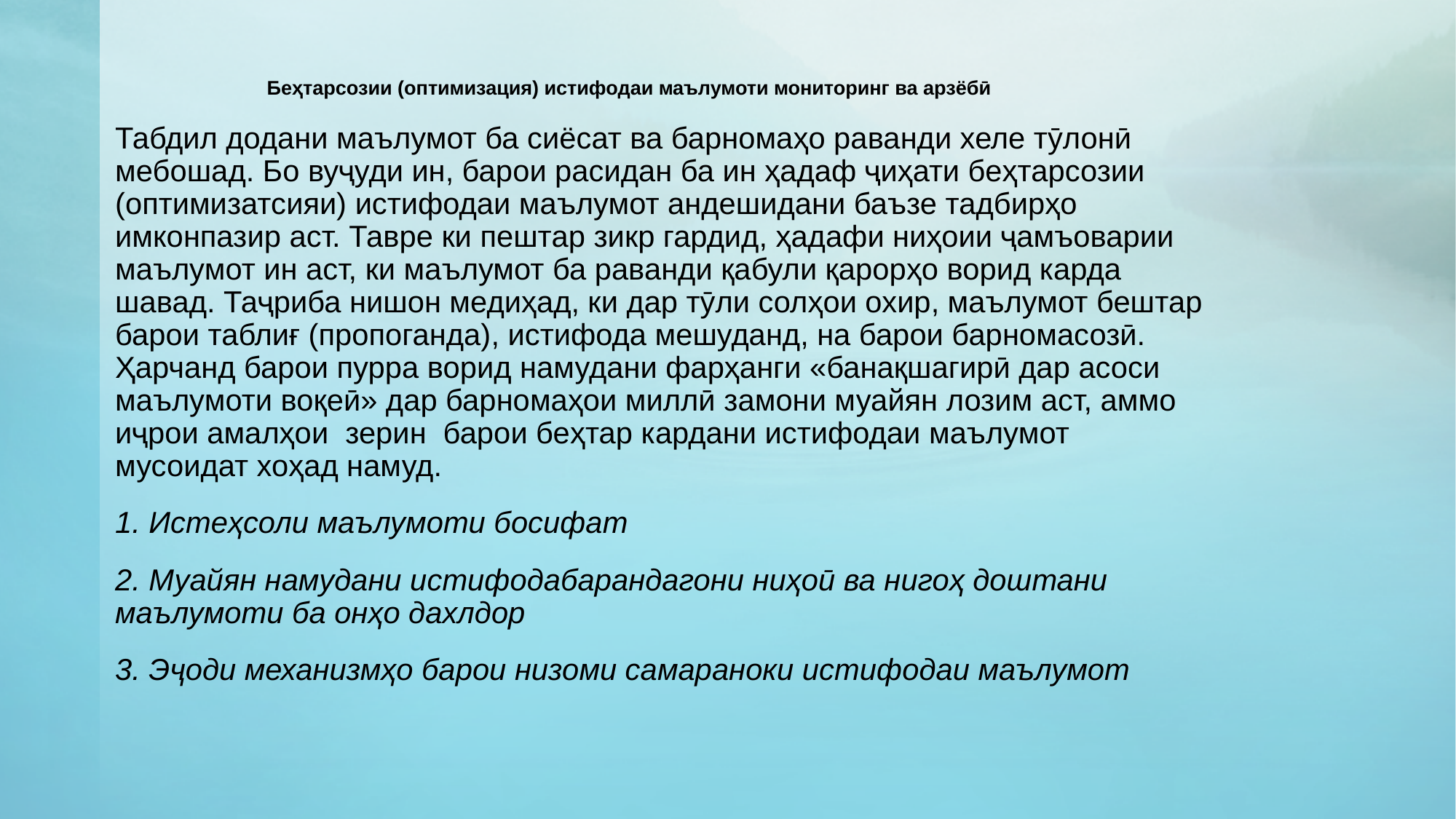

# Беҳтарсозии (оптимизация) истифодаи маълумоти мониторинг ва арзёбӣ
Табдил додани маълумот ба сиёсат ва барномаҳо раванди хеле тӯлонӣ мебошад. Бо вуҷуди ин, барои расидан ба ин ҳадаф ҷиҳати беҳтарсозии (оптимизатсияи) истифодаи маълумот андешидани баъзе тадбирҳо имконпазир аст. Тавре ки пештар зикр гардид, ҳадафи ниҳоии ҷамъоварии маълумот ин аст, ки маълумот ба раванди қабули қарорҳо ворид карда шавад. Таҷриба нишон медиҳад, ки дар тӯли солҳои охир, маълумот бештар барои таблиғ (пропоганда), истифода мешуданд, на барои барномасозӣ. Ҳарчанд барои пурра ворид намудани фарҳанги «банақшагирӣ дар асоси маълумоти воқеӣ» дар барномаҳои миллӣ замони муайян лозим аст, аммо иҷрои амалҳои  зерин  барои беҳтар кардани истифодаи маълумот мусоидат хоҳад намуд.
1. Истеҳсоли маълумоти босифат
2. Муайян намудани истифодабарандагони ниҳоӣ ва нигоҳ доштани маълумоти ба онҳо дахлдор
3. Эҷоди механизмҳо барои низоми самараноки истифодаи маълумот